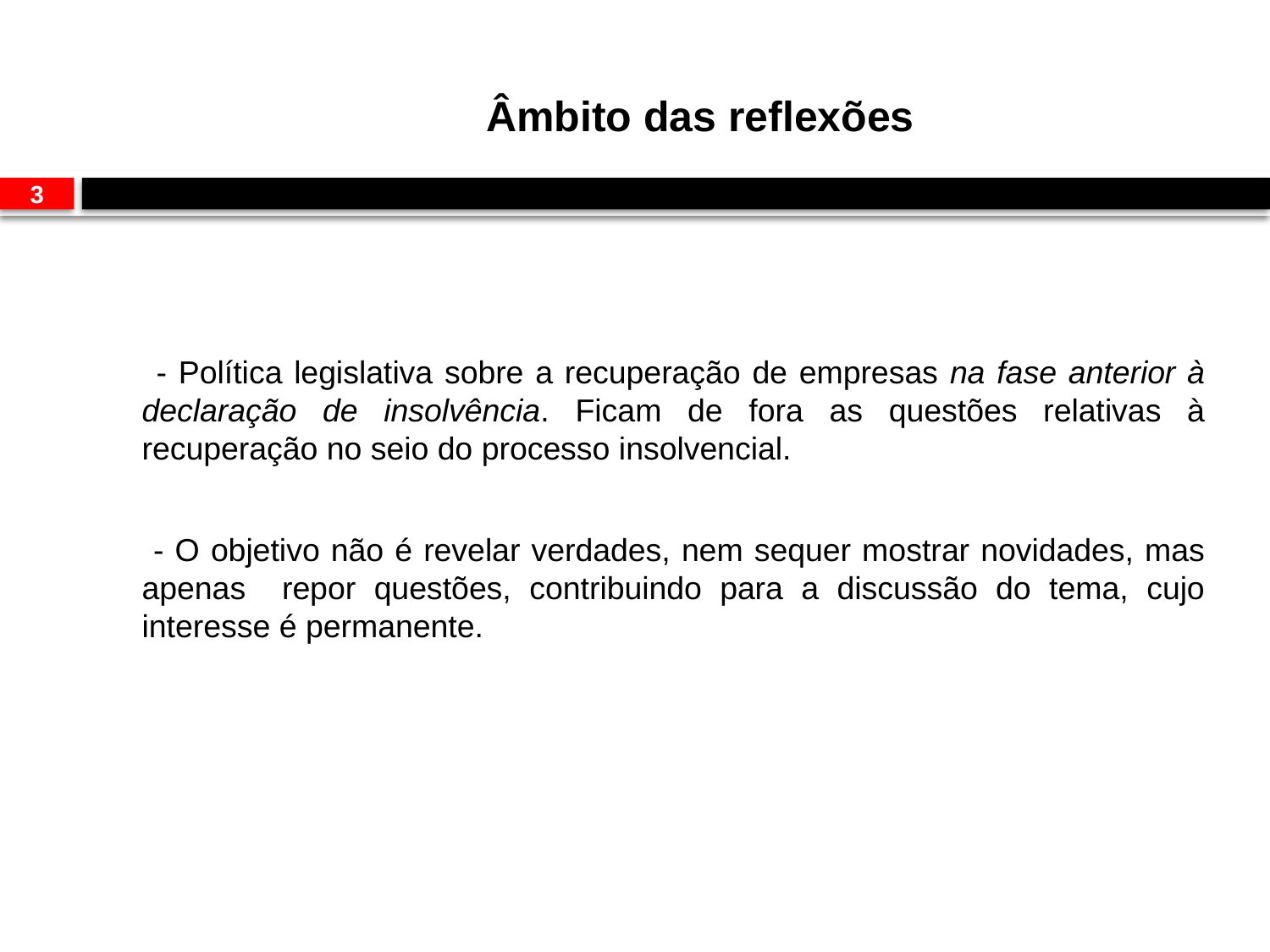

# Âmbito das reflexões
3

     - Política legislativa sobre a recuperação de empresas na fase anterior à declaração de insolvência. Ficam de fora as questões relativas à recuperação no seio do processo insolvencial.

     - O objetivo não é revelar verdades, nem sequer mostrar novidades, mas apenas  repor questões, contribuindo para a discussão do tema, cujo interesse é permanente.